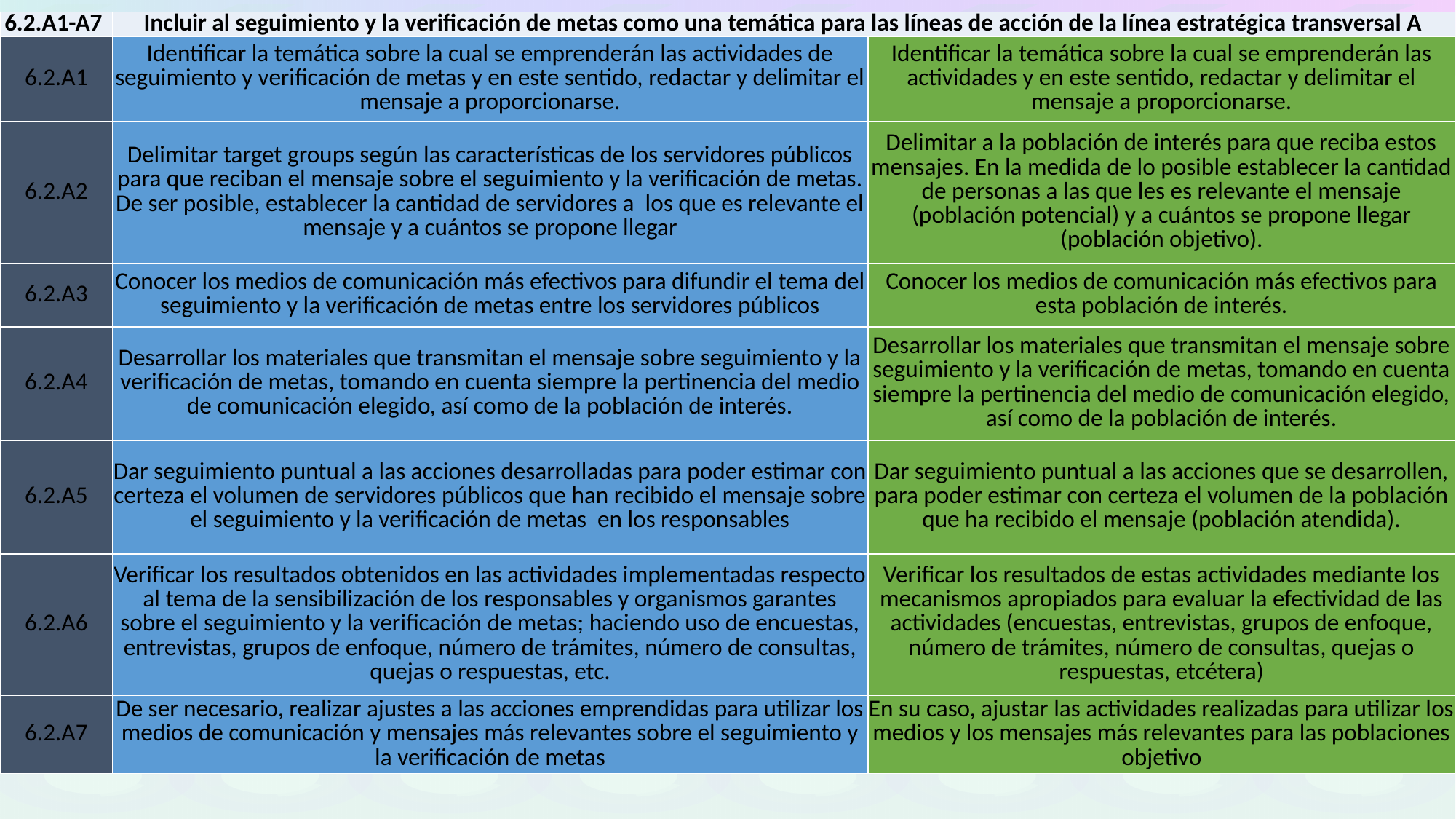

| 6.2.A1-A7 | Incluir al seguimiento y la verificación de metas como una temática para las líneas de acción de la línea estratégica transversal A |  |
| --- | --- | --- |
| 6.2.A1 | Identificar la temática sobre la cual se emprenderán las actividades de seguimiento y verificación de metas y en este sentido, redactar y delimitar el mensaje a proporcionarse. | Identificar la temática sobre la cual se emprenderán las actividades y en este sentido, redactar y delimitar el mensaje a proporcionarse. |
| 6.2.A2 | Delimitar target groups según las características de los servidores públicos para que reciban el mensaje sobre el seguimiento y la verificación de metas. De ser posible, establecer la cantidad de servidores a los que es relevante el mensaje y a cuántos se propone llegar | Delimitar a la población de interés para que reciba estos mensajes. En la medida de lo posible establecer la cantidad de personas a las que les es relevante el mensaje (población potencial) y a cuántos se propone llegar (población objetivo). |
| 6.2.A3 | Conocer los medios de comunicación más efectivos para difundir el tema del seguimiento y la verificación de metas entre los servidores públicos | Conocer los medios de comunicación más efectivos para esta población de interés. |
| 6.2.A4 | Desarrollar los materiales que transmitan el mensaje sobre seguimiento y la verificación de metas, tomando en cuenta siempre la pertinencia del medio de comunicación elegido, así como de la población de interés. | Desarrollar los materiales que transmitan el mensaje sobre seguimiento y la verificación de metas, tomando en cuenta siempre la pertinencia del medio de comunicación elegido, así como de la población de interés. |
| 6.2.A5 | Dar seguimiento puntual a las acciones desarrolladas para poder estimar con certeza el volumen de servidores públicos que han recibido el mensaje sobre el seguimiento y la verificación de metas en los responsables | Dar seguimiento puntual a las acciones que se desarrollen, para poder estimar con certeza el volumen de la población que ha recibido el mensaje (población atendida). |
| 6.2.A6 | Verificar los resultados obtenidos en las actividades implementadas respecto al tema de la sensibilización de los responsables y organismos garantes sobre el seguimiento y la verificación de metas; haciendo uso de encuestas, entrevistas, grupos de enfoque, número de trámites, número de consultas, quejas o respuestas, etc. | Verificar los resultados de estas actividades mediante los mecanismos apropiados para evaluar la efectividad de las actividades (encuestas, entrevistas, grupos de enfoque, número de trámites, número de consultas, quejas o respuestas, etcétera) |
| 6.2.A7 | De ser necesario, realizar ajustes a las acciones emprendidas para utilizar los medios de comunicación y mensajes más relevantes sobre el seguimiento y la verificación de metas | En su caso, ajustar las actividades realizadas para utilizar los medios y los mensajes más relevantes para las poblaciones objetivo |
#